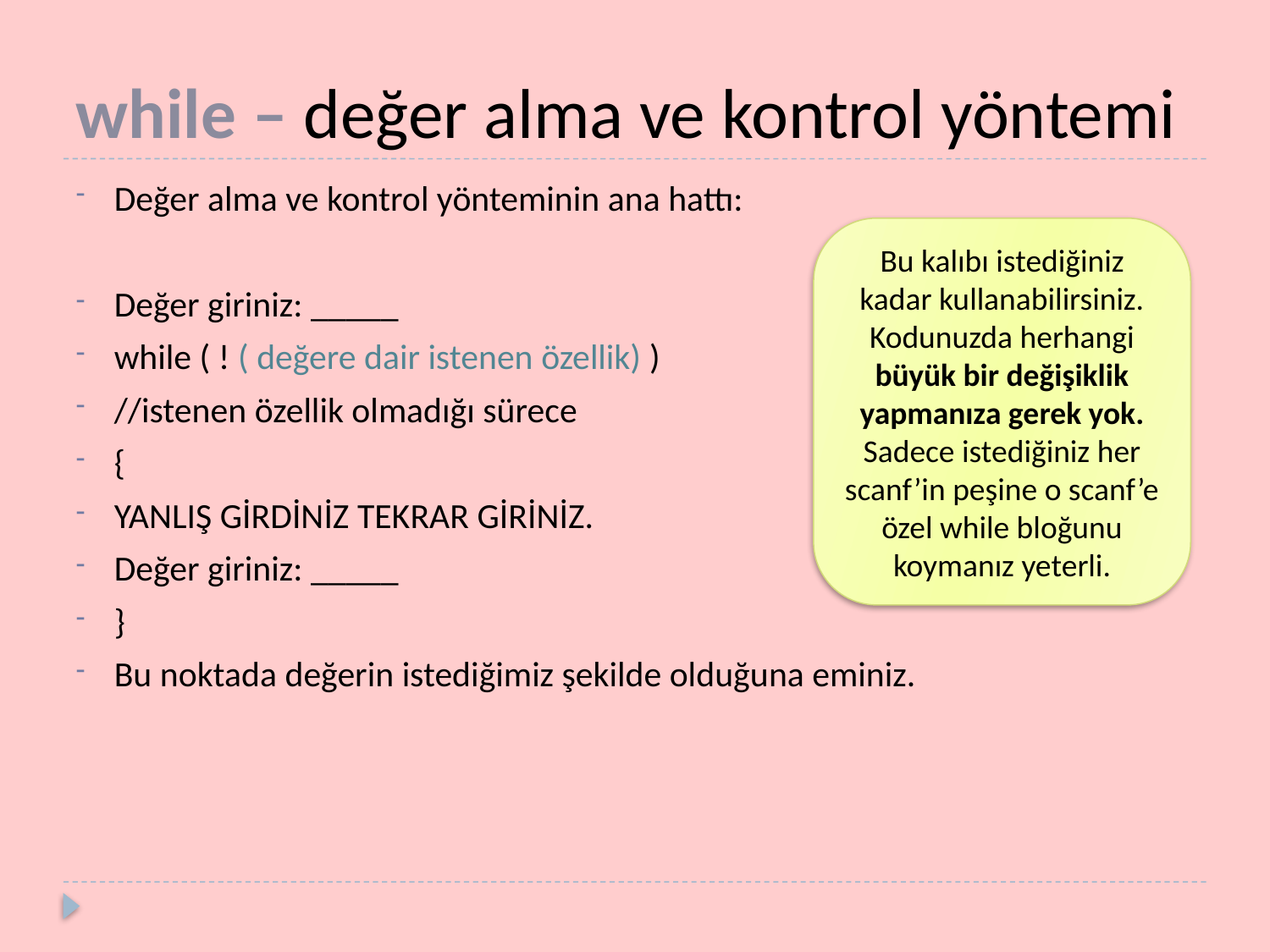

# while – değer alma ve kontrol yöntemi
Değer alma ve kontrol yönteminin ana hattı:

Değer giriniz: _____
while ( ! ( değere dair istenen özellik) )
//istenen özellik olmadığı sürece
{
YANLIŞ GİRDİNİZ TEKRAR GİRİNİZ.
Değer giriniz: _____
}
Bu noktada değerin istediğimiz şekilde olduğuna eminiz.
Bu kalıbı istediğiniz kadar kullanabilirsiniz. Kodunuzda herhangi büyük bir değişiklik yapmanıza gerek yok. Sadece istediğiniz her scanf’in peşine o scanf’e özel while bloğunu koymanız yeterli.